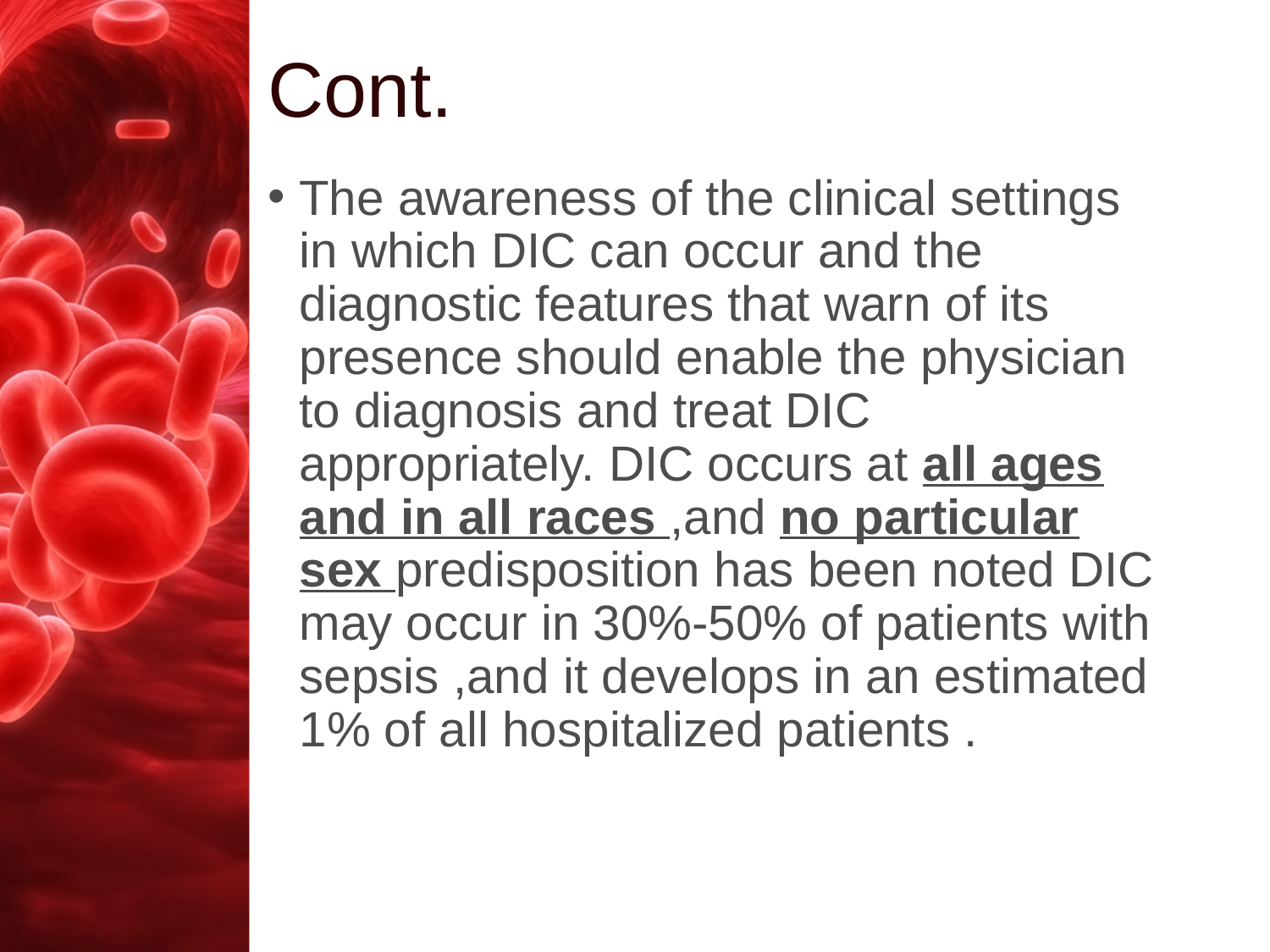

# Cont.
The awareness of the clinical settings in which DIC can occur and the diagnostic features that warn of its presence should enable the physician to diagnosis and treat DIC appropriately. DIC occurs at all ages and in all races ,and no particular sex predisposition has been noted DIC may occur in 30%-50% of patients with sepsis ,and it develops in an estimated 1% of all hospitalized patients .